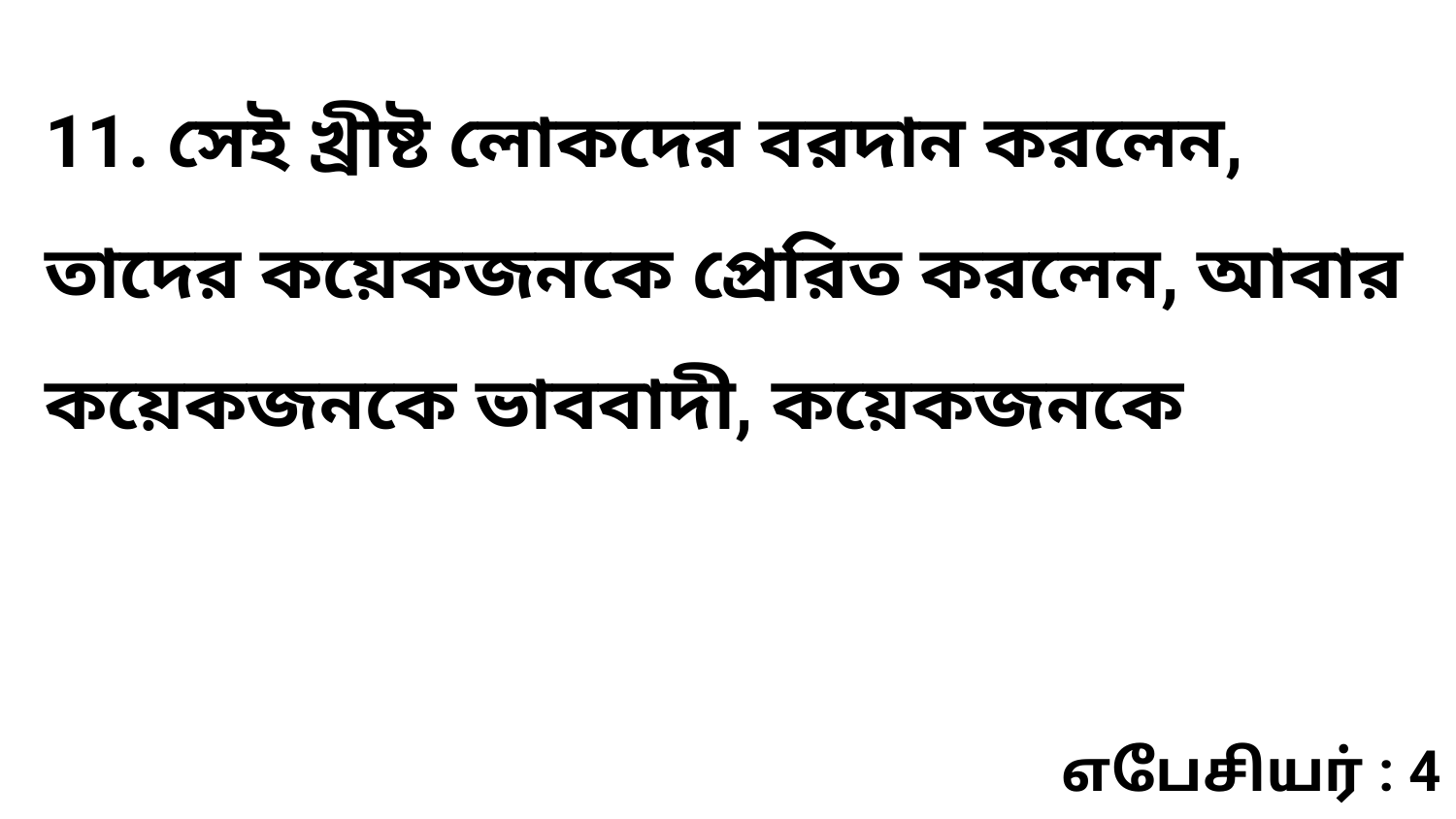

11. সেই খ্রীষ্ট লোকদের বরদান করলেন, তাদের কয়েকজনকে প্রেরিত করলেন, আবার কয়েকজনকে ভাববাদী, কয়েকজনকে
எபேசியர் : 4